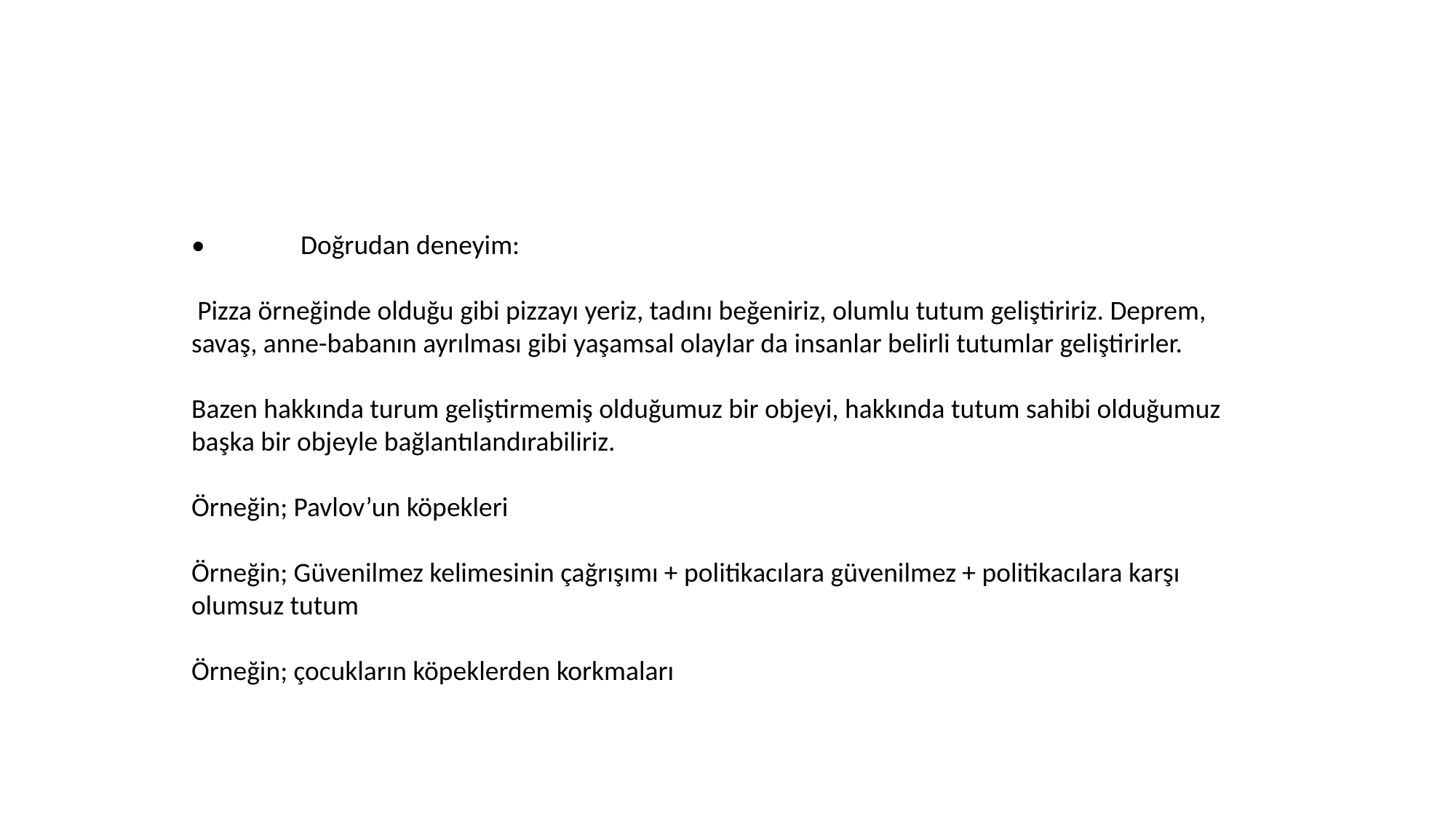

•	Doğrudan deneyim:

 Pizza örneğinde olduğu gibi pizzayı yeriz, tadını beğeniriz, olumlu tutum geliştiririz. Deprem, savaş, anne-babanın ayrılması gibi yaşamsal olaylar da insanlar belirli tutumlar geliştirirler.

Bazen hakkında turum geliştirmemiş olduğumuz bir objeyi, hakkında tutum sahibi olduğumuz başka bir objeyle bağlantılandırabiliriz.

Örneğin; Pavlov’un köpekleri

Örneğin; Güvenilmez kelimesinin çağrışımı + politikacılara güvenilmez + politikacılara karşı olumsuz tutum

Örneğin; çocukların köpeklerden korkmaları